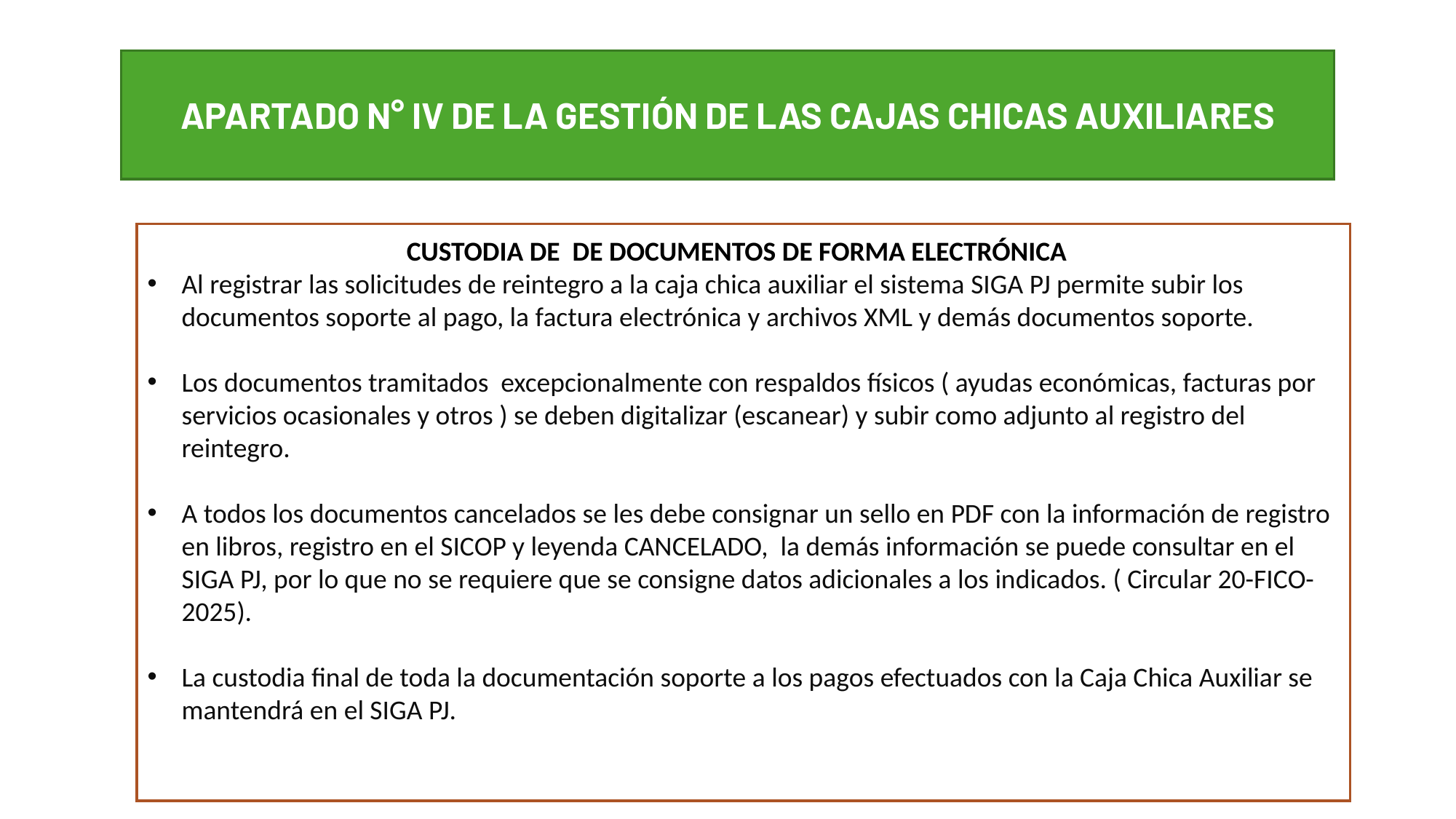

APARTADO N° IV DE LA GESTIÓN DE LAS CAJAS CHICAS AUXILIARES

CUSTODIA DE  DE DOCUMENTOS DE FORMA ELECTRÓNICAS
Al registrar las solicitudes de reintegro a la caja chica auxiliar el sistema SIGA PJ permite subir los documentos soporte al pago, la factura electrónica y archivos XML y demás documentos soporte.

Los documentos tramitados  excepcionalmente con respaldos físicos ( ayudas económicas, facturas por servicios ocasionales y otros ) se deben digitalizar (escanear) y subir como adjunto al registro del reintegro.

A todos los documentos cancelados se les debe consignar un sello en PDF con la información de registro en libros, registro en el SICOP y leyenda CANCELADO,  la demás información se puede consultar en el SIGA PJ, por lo que no se requiere que se consigne datos adicionales a los indicados. ( Circular 20-FICO-2025).

La custodia final de toda la documentación soporte a los pagos efectuados con la Caja Chica Auxiliar se mantendrá en el SIGA PJ.